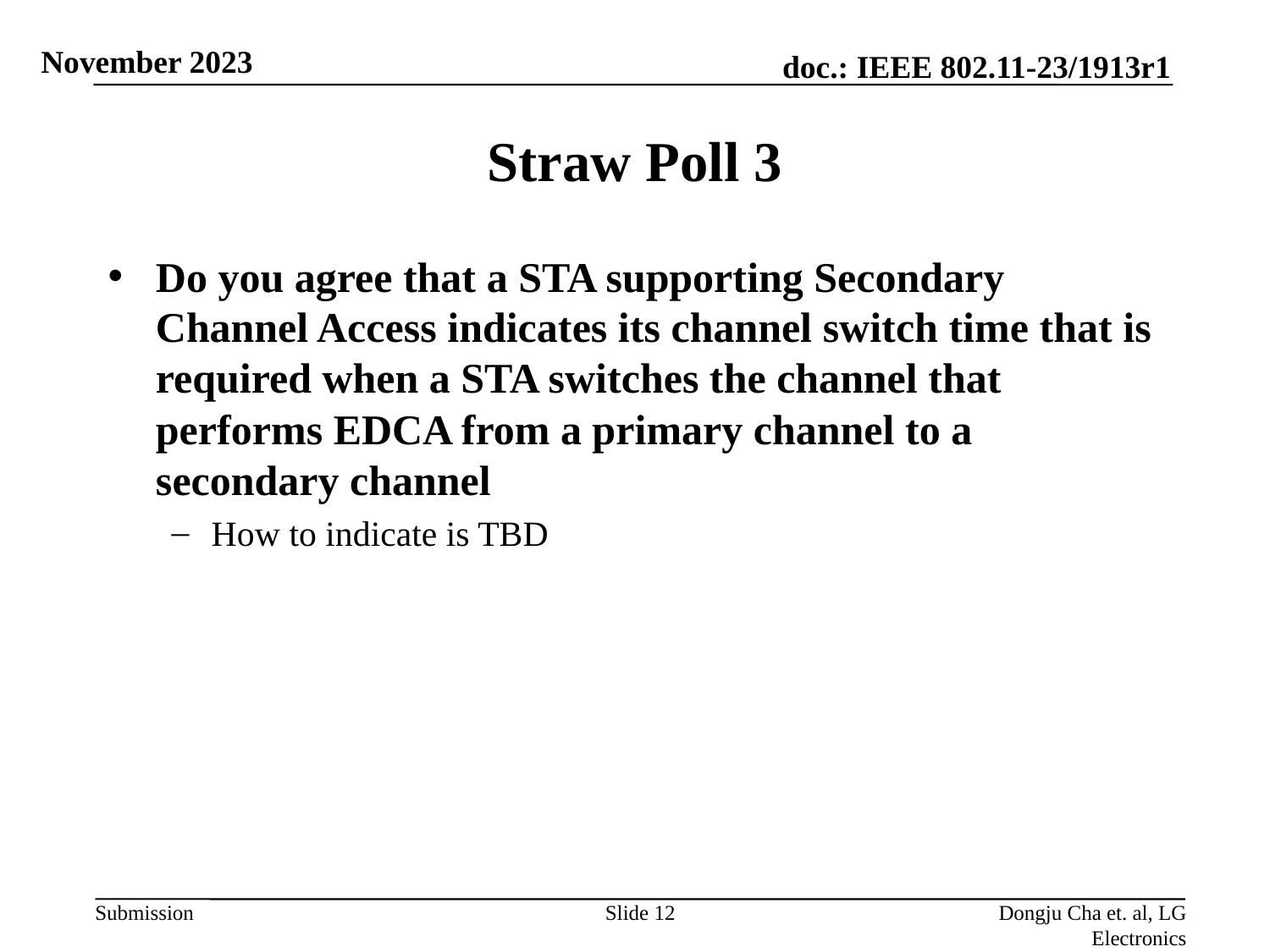

# Straw Poll 3
Do you agree that a STA supporting Secondary Channel Access indicates its channel switch time that is required when a STA switches the channel that performs EDCA from a primary channel to a secondary channel
How to indicate is TBD
Slide 12
Dongju Cha et. al, LG Electronics